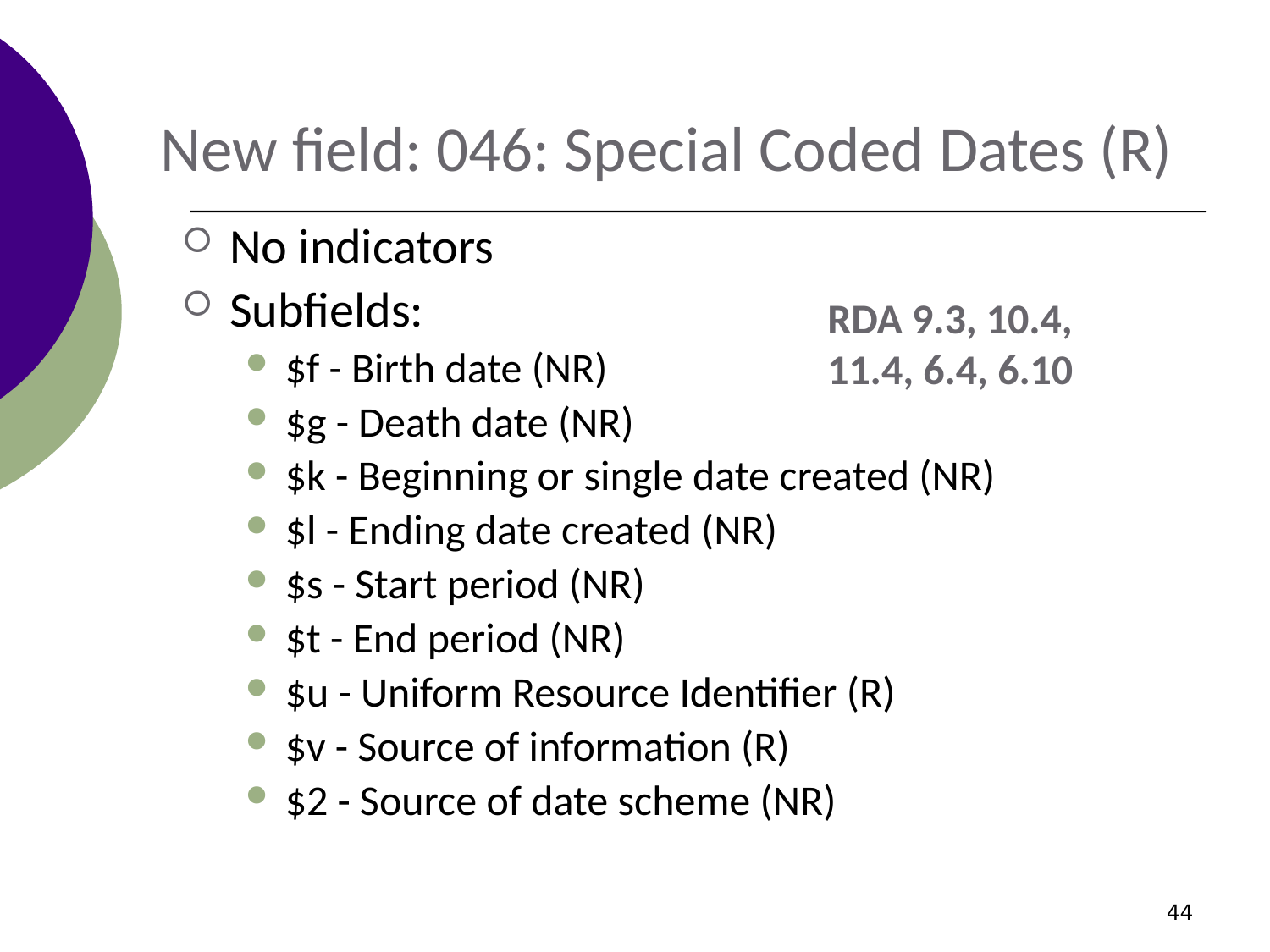

New field: 046: Special Coded Dates (R)
No indicators
Subfields:
$f - Birth date (NR)
$g - Death date (NR)
$k - Beginning or single date created (NR)
$l - Ending date created (NR)
$s - Start period (NR)
$t - End period (NR)
$u - Uniform Resource Identifier (R)
$v - Source of information (R)
$2 - Source of date scheme (NR)
RDA 9.3, 10.4, 11.4, 6.4, 6.10
44